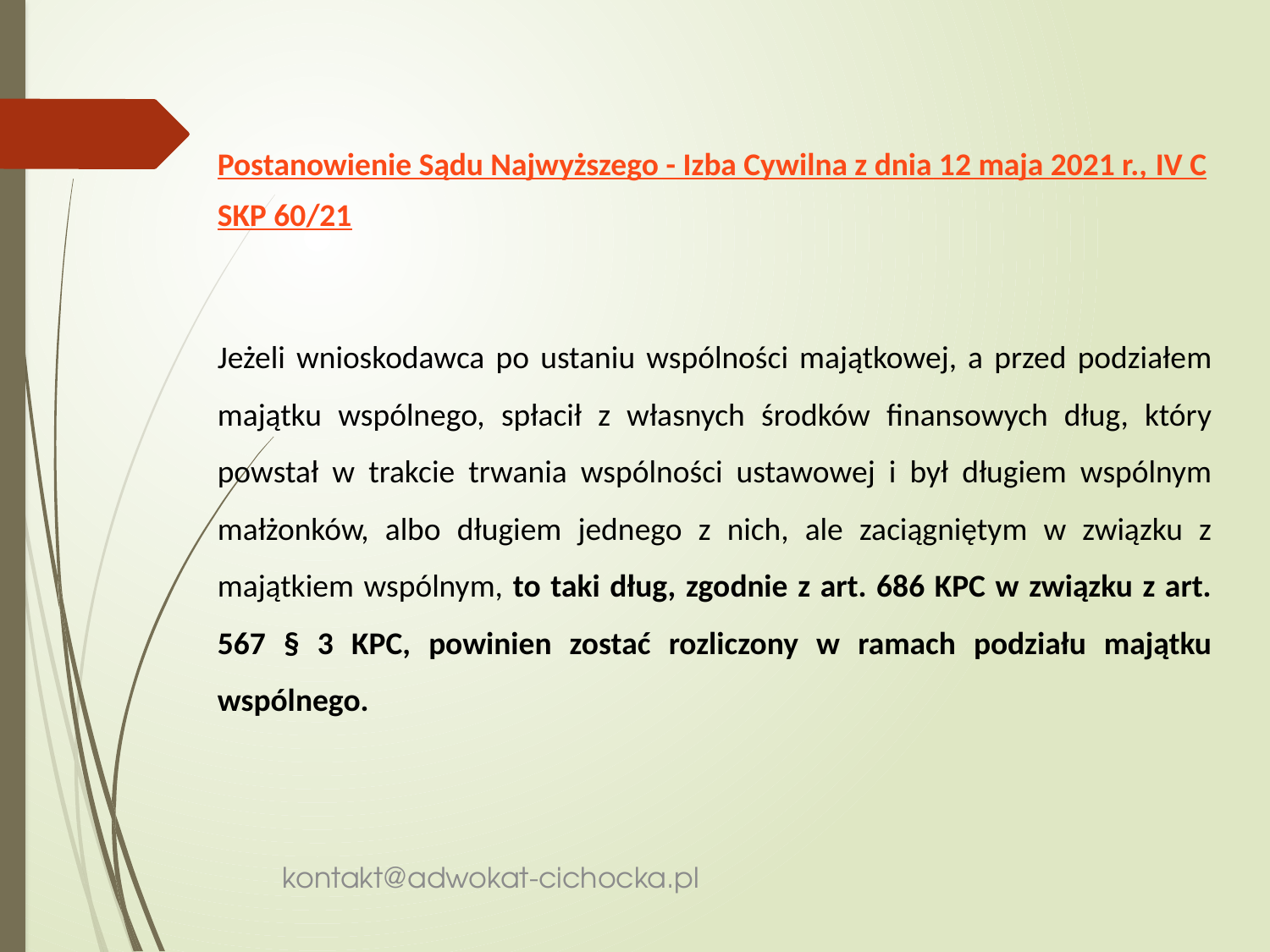

Postanowienie Sądu Najwyższego - Izba Cywilna z dnia 12 maja 2021 r., IV CSKP 60/21

Jeżeli wnioskodawca po ustaniu wspólności majątkowej, a przed podziałem majątku wspólnego, spłacił z własnych środków finansowych dług, który powstał w trakcie trwania wspólności ustawowej i był długiem wspólnym małżonków, albo długiem jednego z nich, ale zaciągniętym w związku z majątkiem wspólnym, to taki dług, zgodnie z art. 686 KPC w związku z art. 567 § 3 KPC, powinien zostać rozliczony w ramach podziału majątku wspólnego.
kontakt@adwokat-cichocka.pl